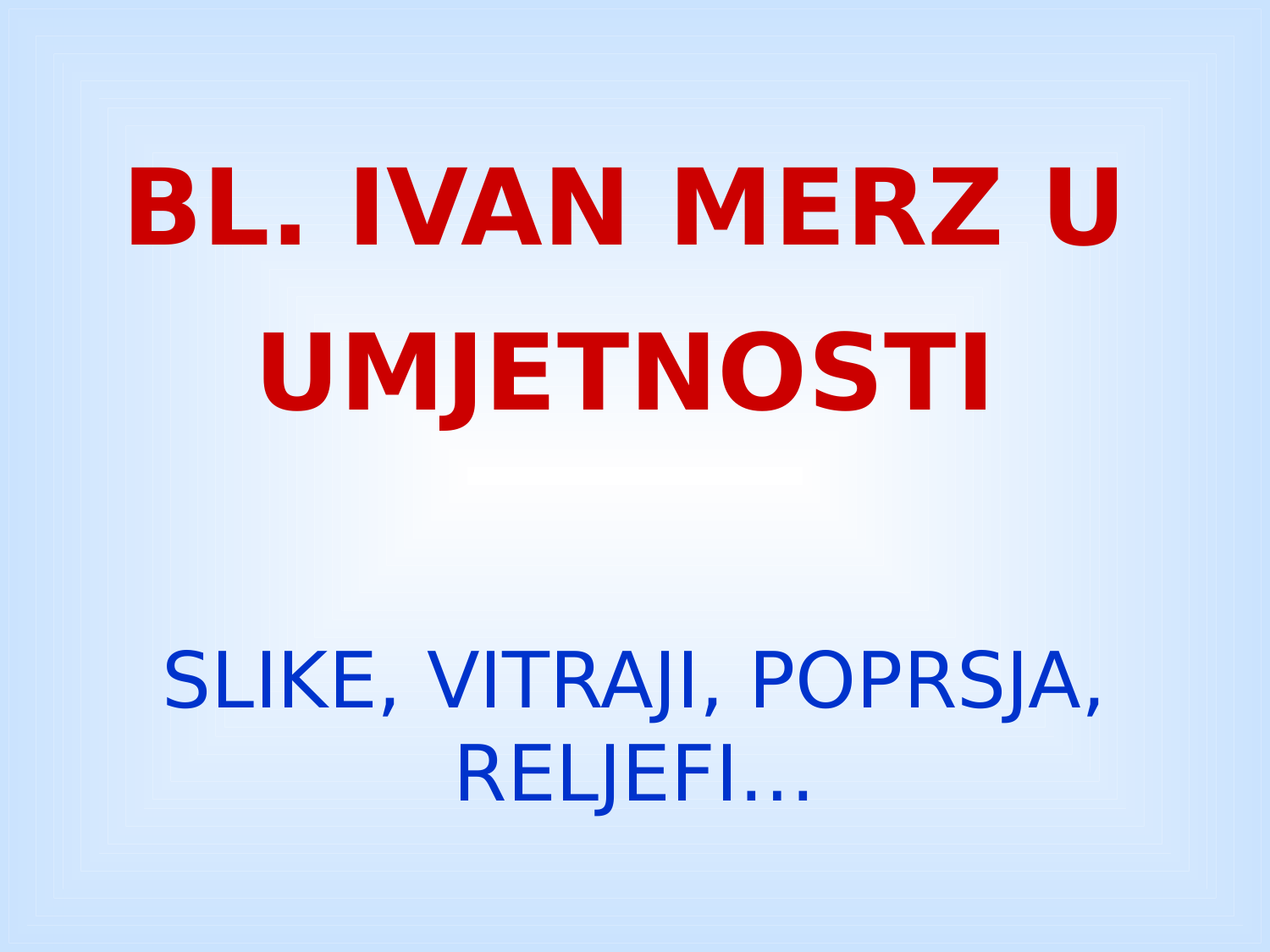

BL. IVAN MERZ U UMJETNOSTI
SLIKE, VITRAJI, POPRSJA, RELJEFI…